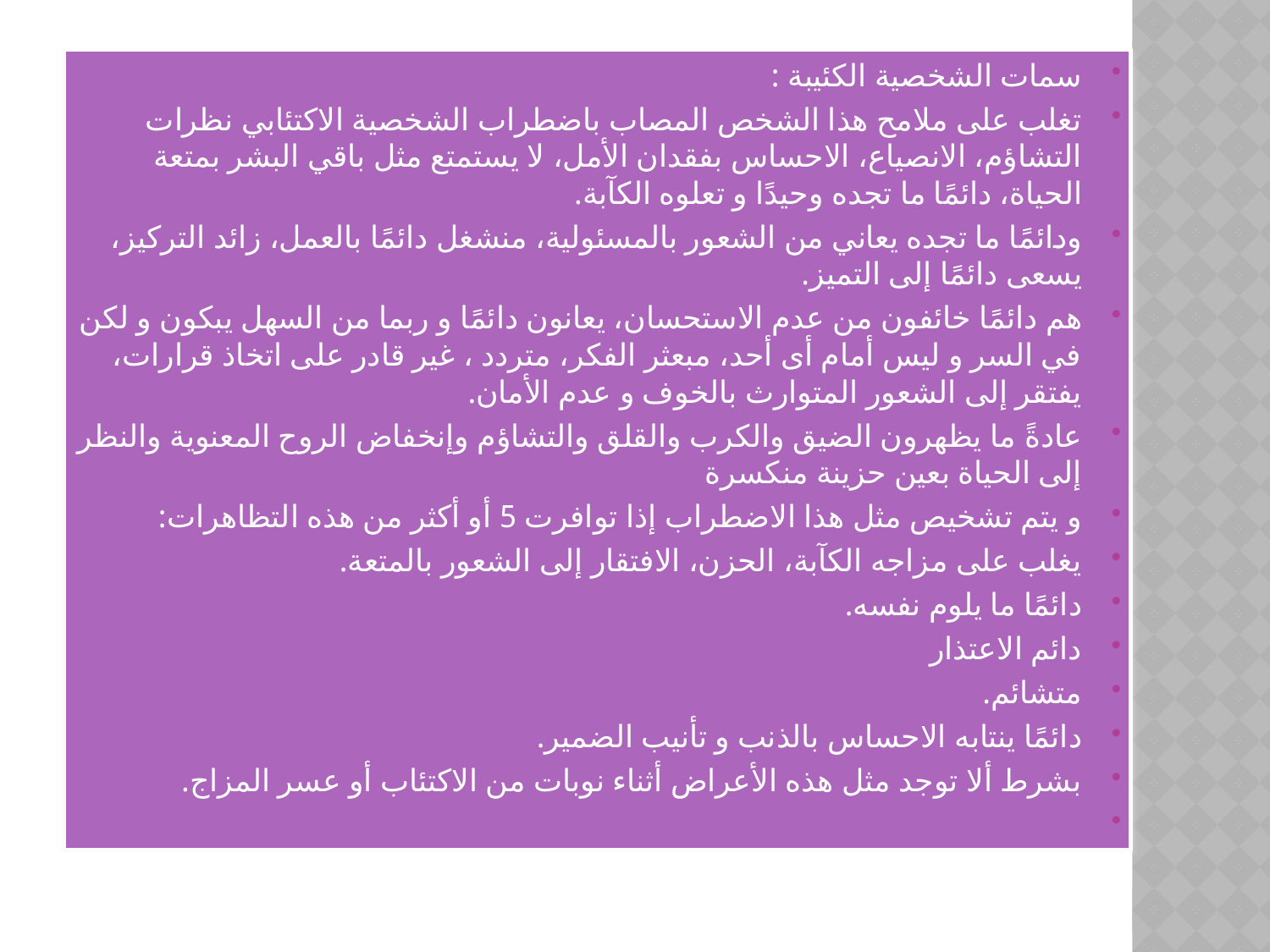

سمات الشخصية الكئيبة :
تغلب على ملامح هذا الشخص المصاب باضطراب الشخصية الاكتئابي نظرات التشاؤم، الانصياع، الاحساس بفقدان الأمل، لا يستمتع مثل باقي البشر بمتعة الحياة، دائمًا ما تجده وحيدًا و تعلوه الكآبة.
ودائمًا ما تجده يعاني من الشعور بالمسئولية، منشغل دائمًا بالعمل، زائد التركيز، يسعى دائمًا إلى التميز.
هم دائمًا خائفون من عدم الاستحسان، يعانون دائمًا و ربما من السهل يبكون و لكن في السر و ليس أمام أى أحد، مبعثر الفكر، متردد ، غير قادر على اتخاذ قرارات، يفتقر إلى الشعور المتوارث بالخوف و عدم الأمان.
عادةً ما يظهرون الضيق والكرب والقلق والتشاؤم وإنخفاض الروح المعنوية والنظر إلى الحياة بعين حزينة منكسرة
و يتم تشخيص مثل هذا الاضطراب إذا توافرت 5 أو أكثر من هذه التظاهرات:
يغلب على مزاجه الكآبة، الحزن، الافتقار إلى الشعور بالمتعة.
دائمًا ما يلوم نفسه.
دائم الاعتذار
متشائم.
دائمًا ينتابه الاحساس بالذنب و تأنيب الضمير.
بشرط ألا توجد مثل هذه الأعراض أثناء نوبات من الاكتئاب أو عسر المزاج.